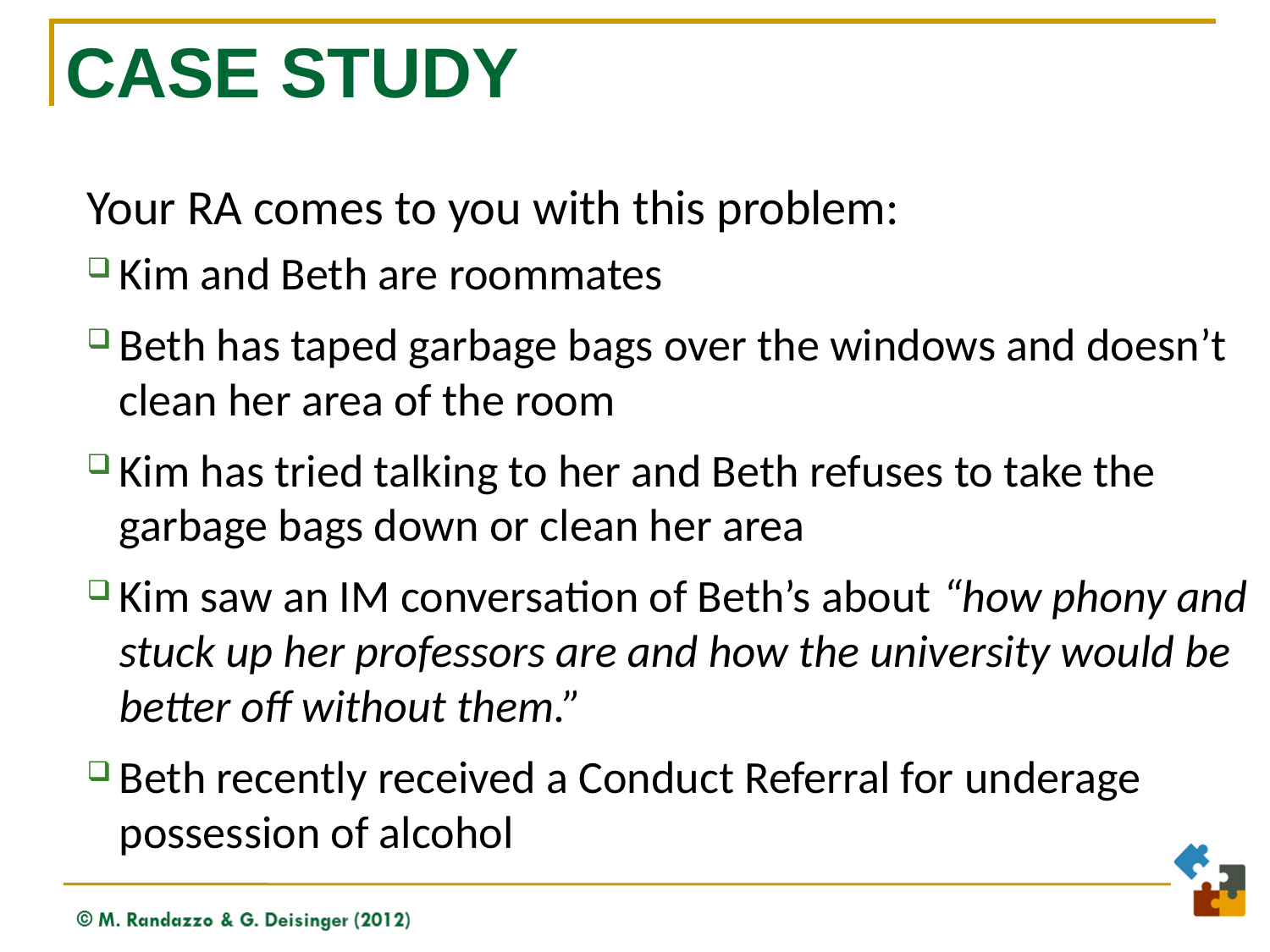

# Case Study
Your RA comes to you with this problem:
Kim and Beth are roommates
Beth has taped garbage bags over the windows and doesn’t clean her area of the room
Kim has tried talking to her and Beth refuses to take the garbage bags down or clean her area
Kim saw an IM conversation of Beth’s about “how phony and stuck up her professors are and how the university would be better off without them.”
Beth recently received a Conduct Referral for underage possession of alcohol